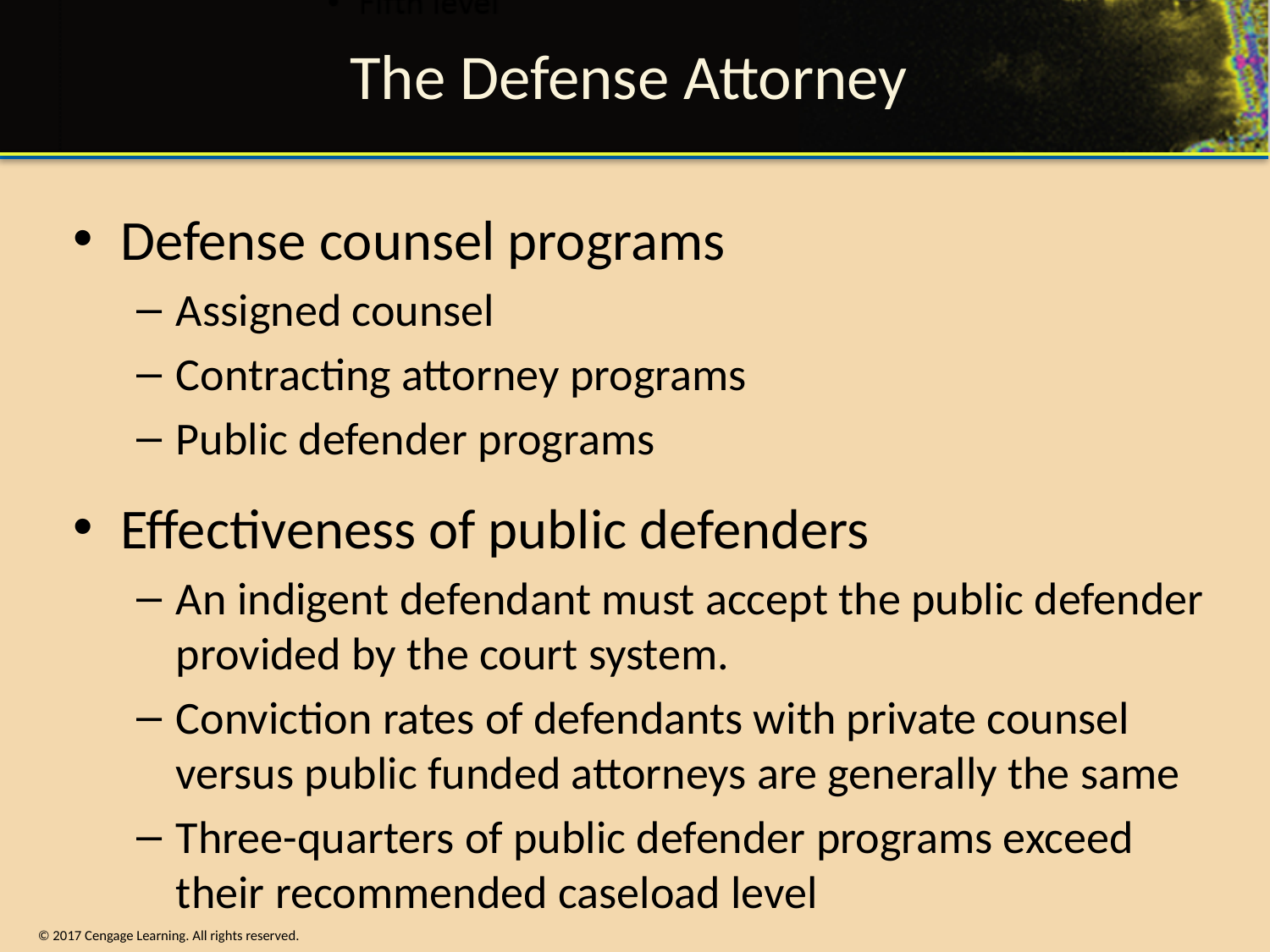

# The Defense Attorney
Defense counsel programs
Assigned counsel
Contracting attorney programs
Public defender programs
Effectiveness of public defenders
An indigent defendant must accept the public defender provided by the court system.
Conviction rates of defendants with private counsel versus public funded attorneys are generally the same
Three-quarters of public defender programs exceed their recommended caseload level